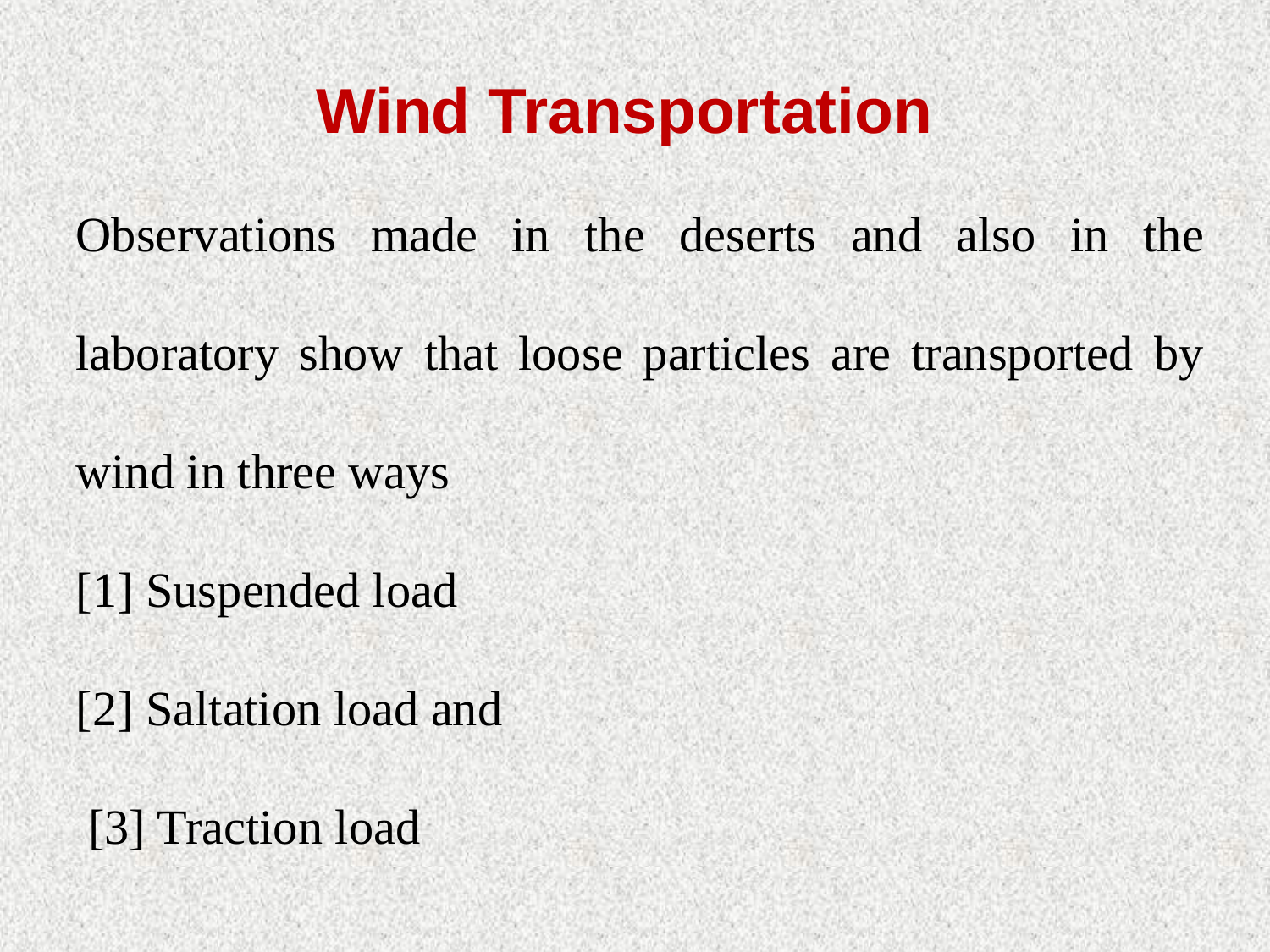

Wind Transportation
Observations made in the deserts and also in the laboratory show that loose particles are transported by wind in three ways
[1] Suspended load
[2] Saltation load and
 [3] Traction load